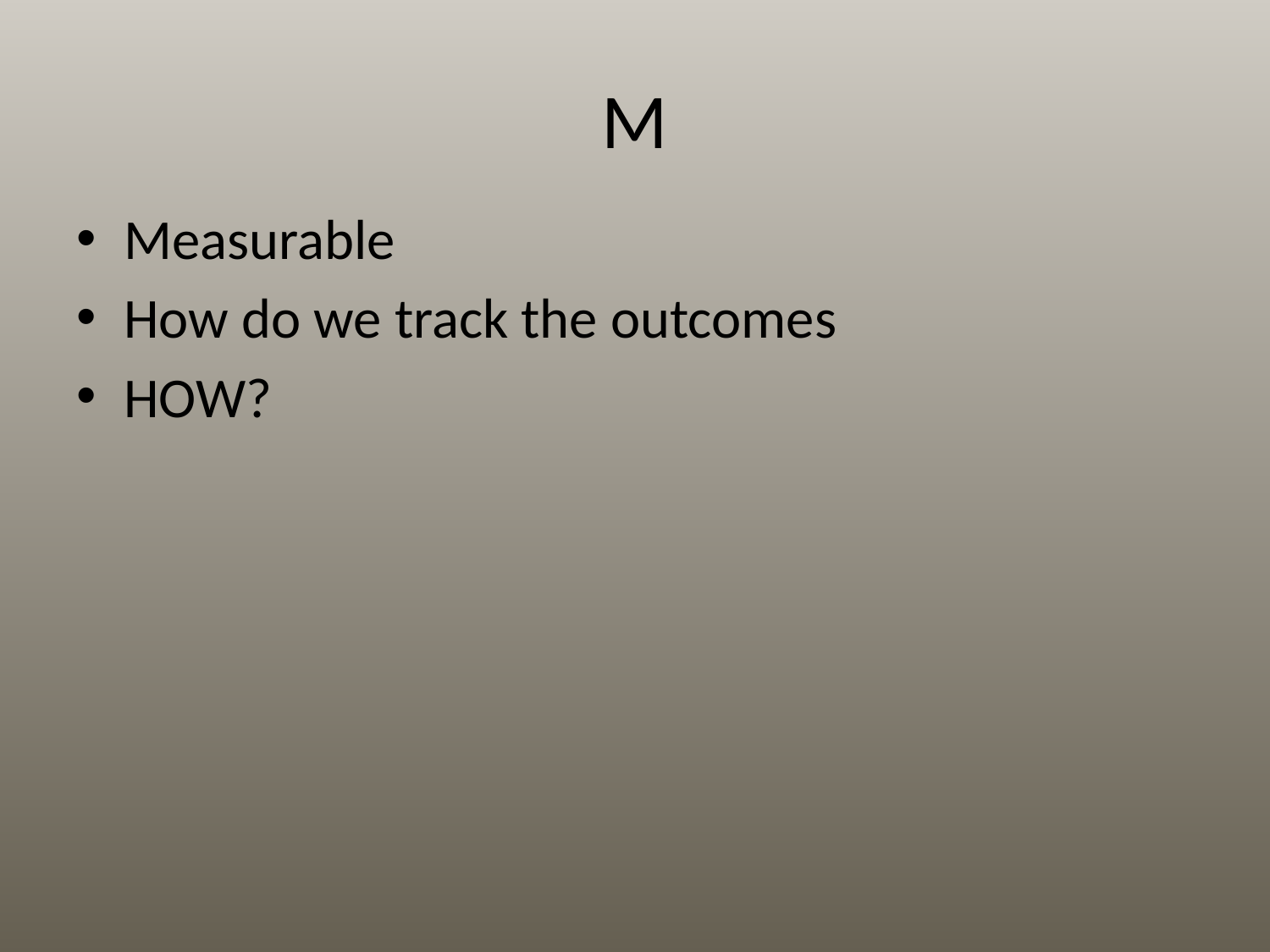

# M
Measurable
How do we track the outcomes
HOW?